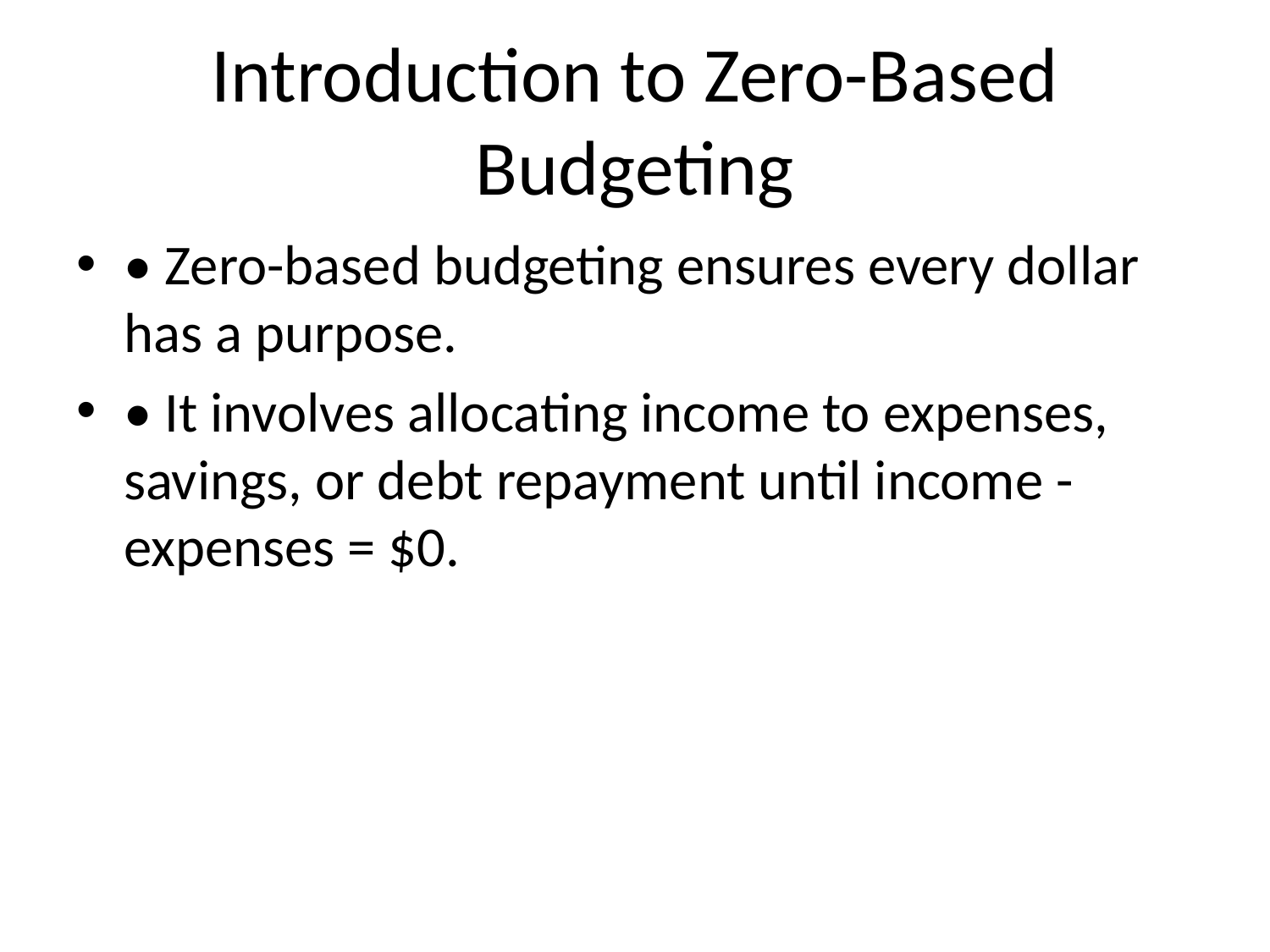

# Introduction to Zero-Based Budgeting
• Zero-based budgeting ensures every dollar has a purpose.
• It involves allocating income to expenses, savings, or debt repayment until income - expenses = $0.